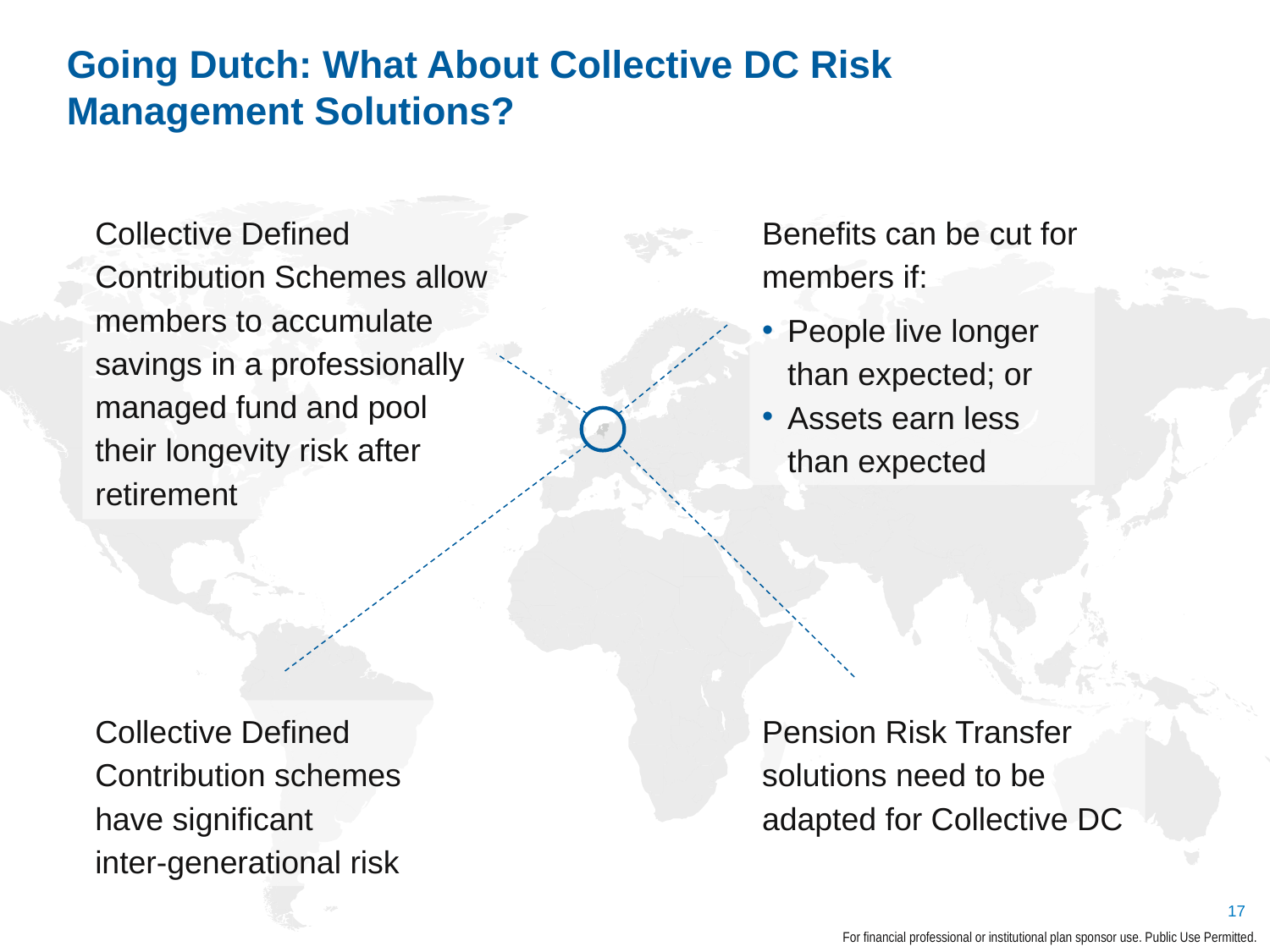

Going Dutch: What About Collective DC Risk Management Solutions?

Collective Defined Contribution Schemes allow members to accumulate savings in a professionally managed fund and pool their longevity risk after retirement
Benefits can be cut for members if:
People live longer
than expected; or
Assets earn less
than expected

Collective Defined Contribution schemes have significant
inter-generational risk
Pension Risk Transfer solutions need to be
adapted for Collective DC